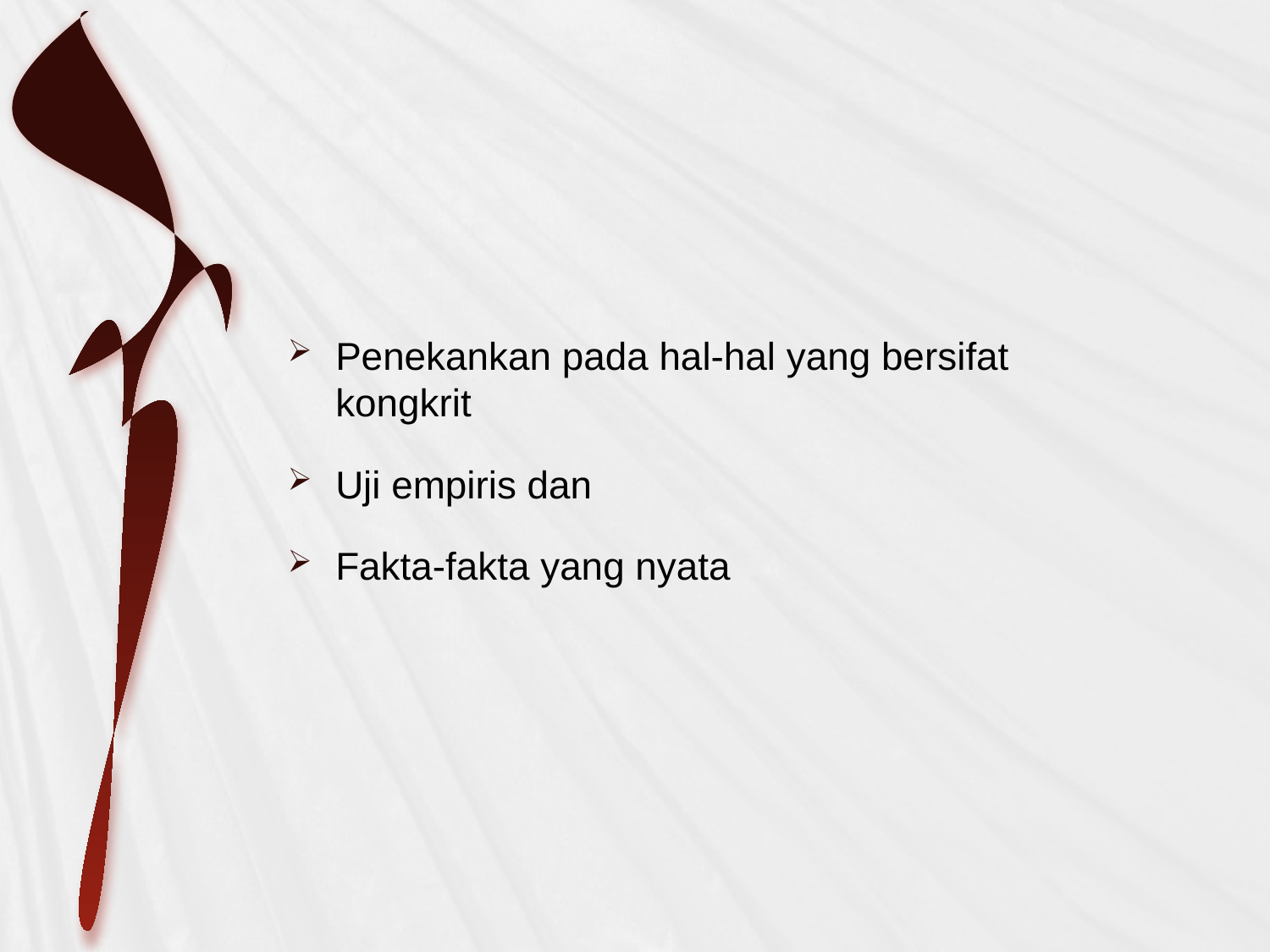

Penekankan pada hal-hal yang bersifat kongkrit
Uji empiris dan
Fakta-fakta yang nyata